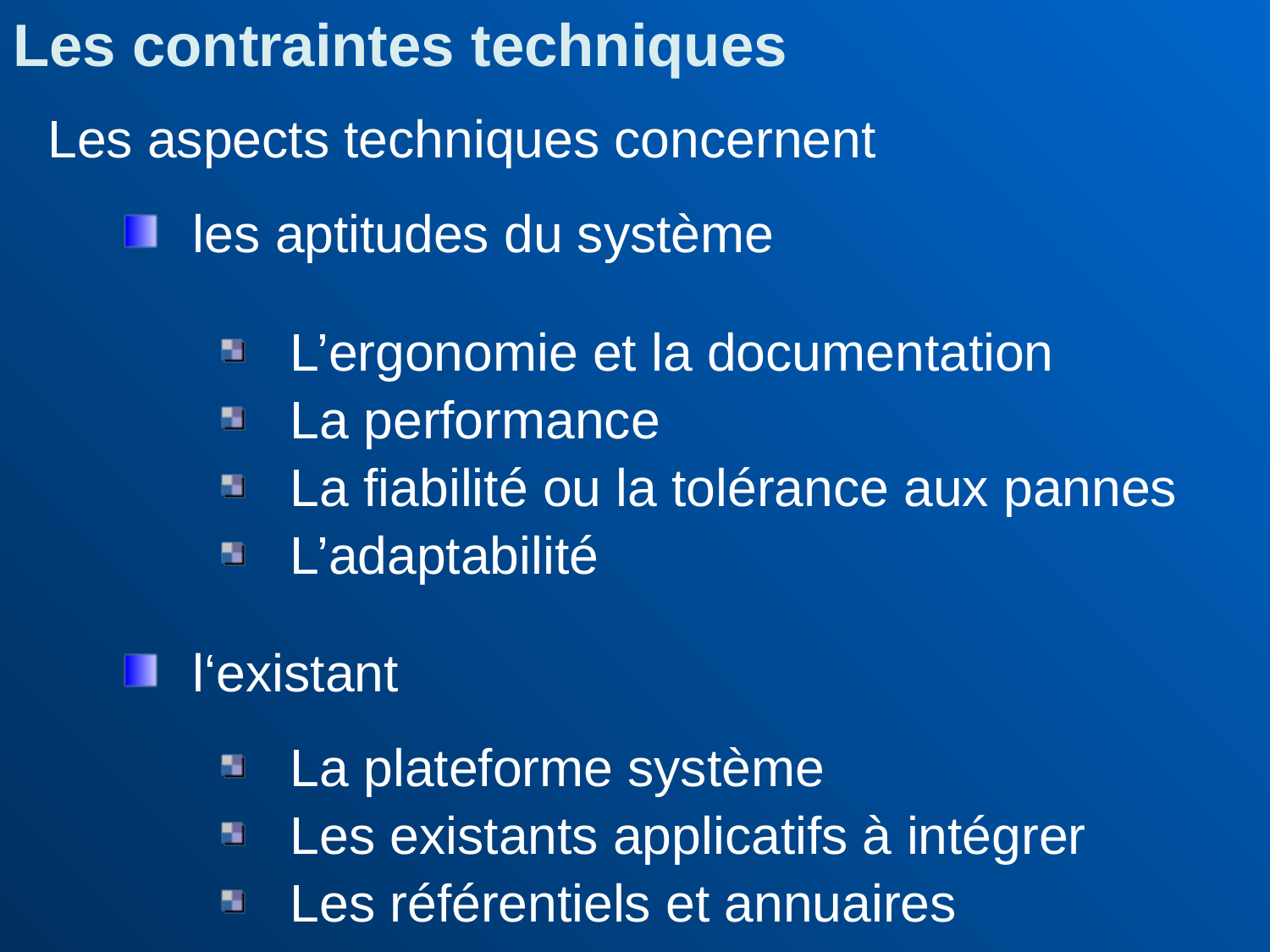

Les contraintes techniques
Les aspects techniques concernent

les aptitudes du système

 L’ergonomie et la documentation
 La performance
 La fiabilité ou la tolérance aux pannes
 L’adaptabilité

l‘existant

 La plateforme système
 Les existants applicatifs à intégrer
 Les référentiels et annuaires